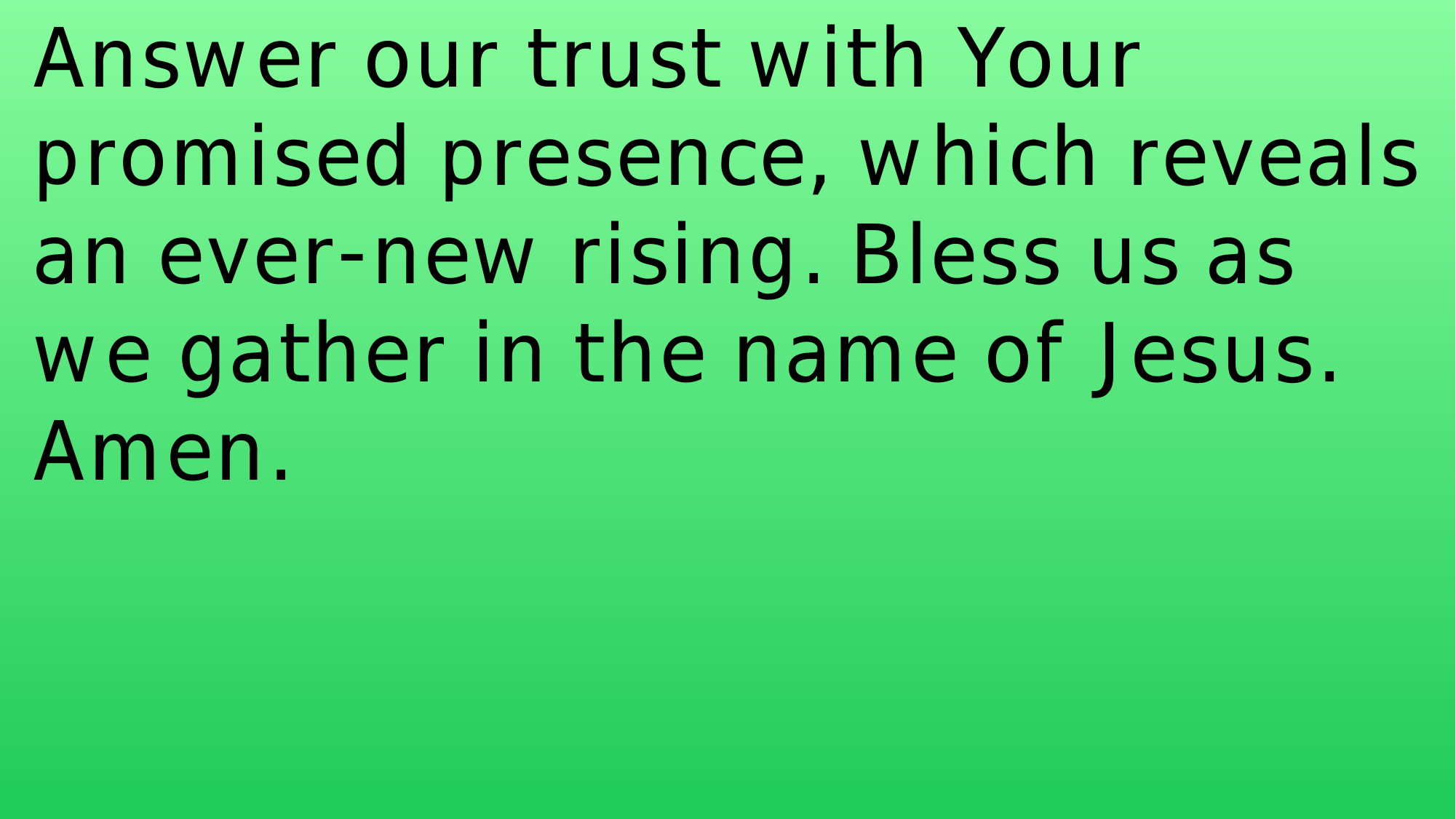

Answer our trust with Your
 promised presence, which reveals
 an ever-new rising. Bless us as
 we gather in the name of Jesus.
 Amen.